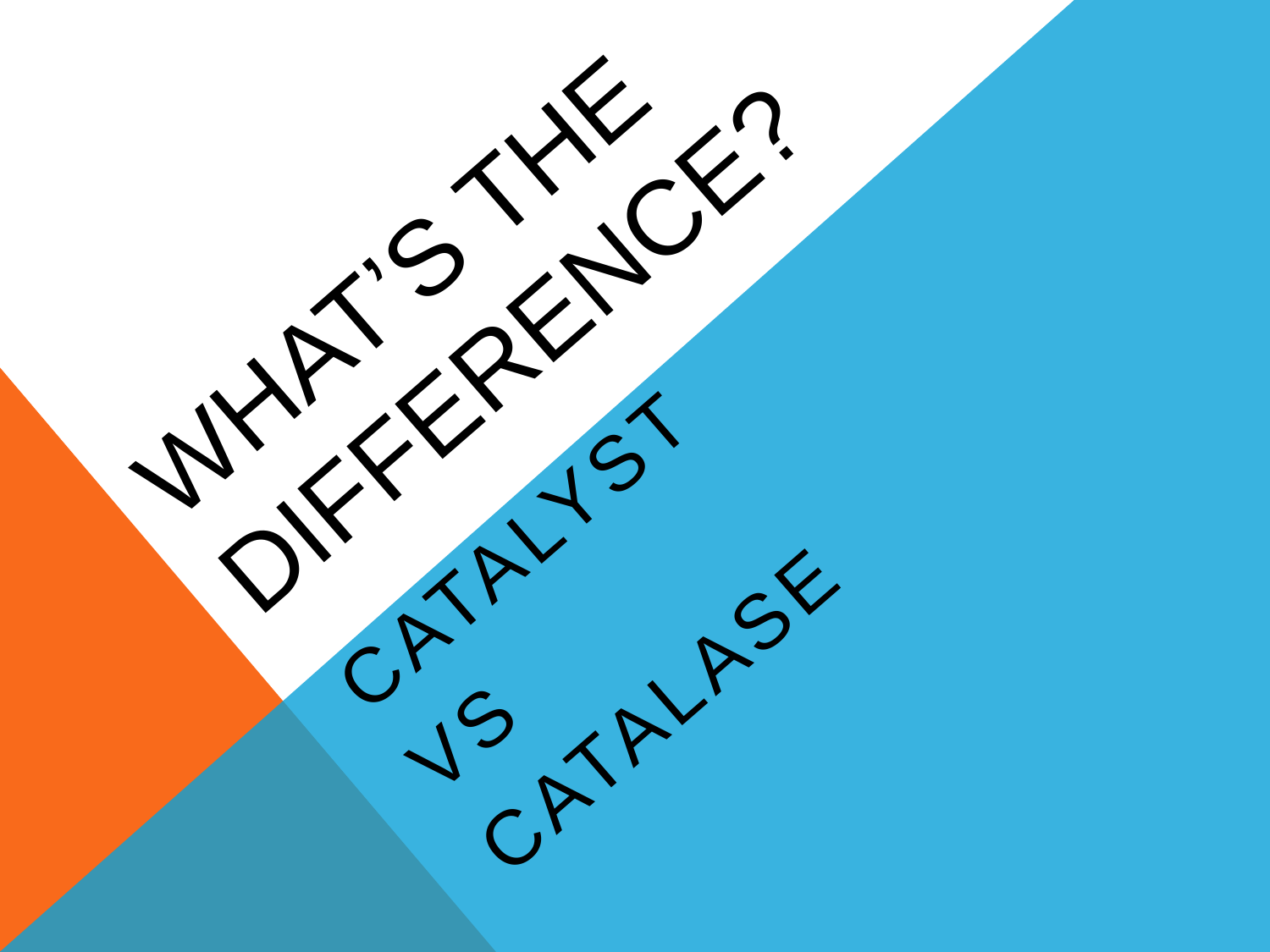

# WHAT’s THE DIFFERENCE?
CATALYST
VS
CATALASE